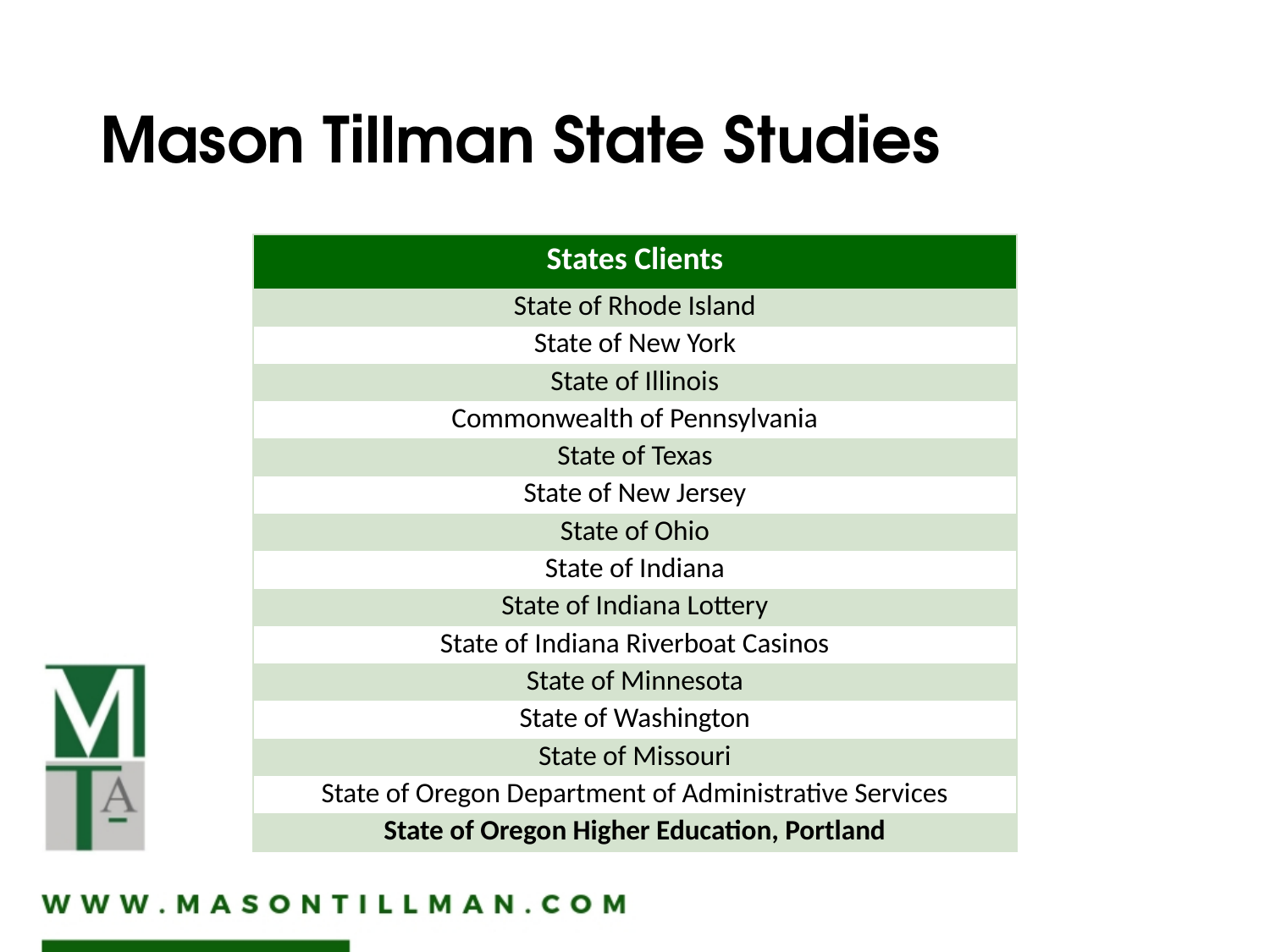

# Mason Tillman State Studies
| States Clients |
| --- |
| State of Rhode Island |
| State of New York |
| State of Illinois |
| Commonwealth of Pennsylvania |
| State of Texas |
| State of New Jersey |
| State of Ohio |
| State of Indiana |
| State of Indiana Lottery |
| State of Indiana Riverboat Casinos |
| State of Minnesota |
| State of Washington |
| State of Missouri |
| State of Oregon Department of Administrative Services |
| State of Oregon Higher Education, Portland |